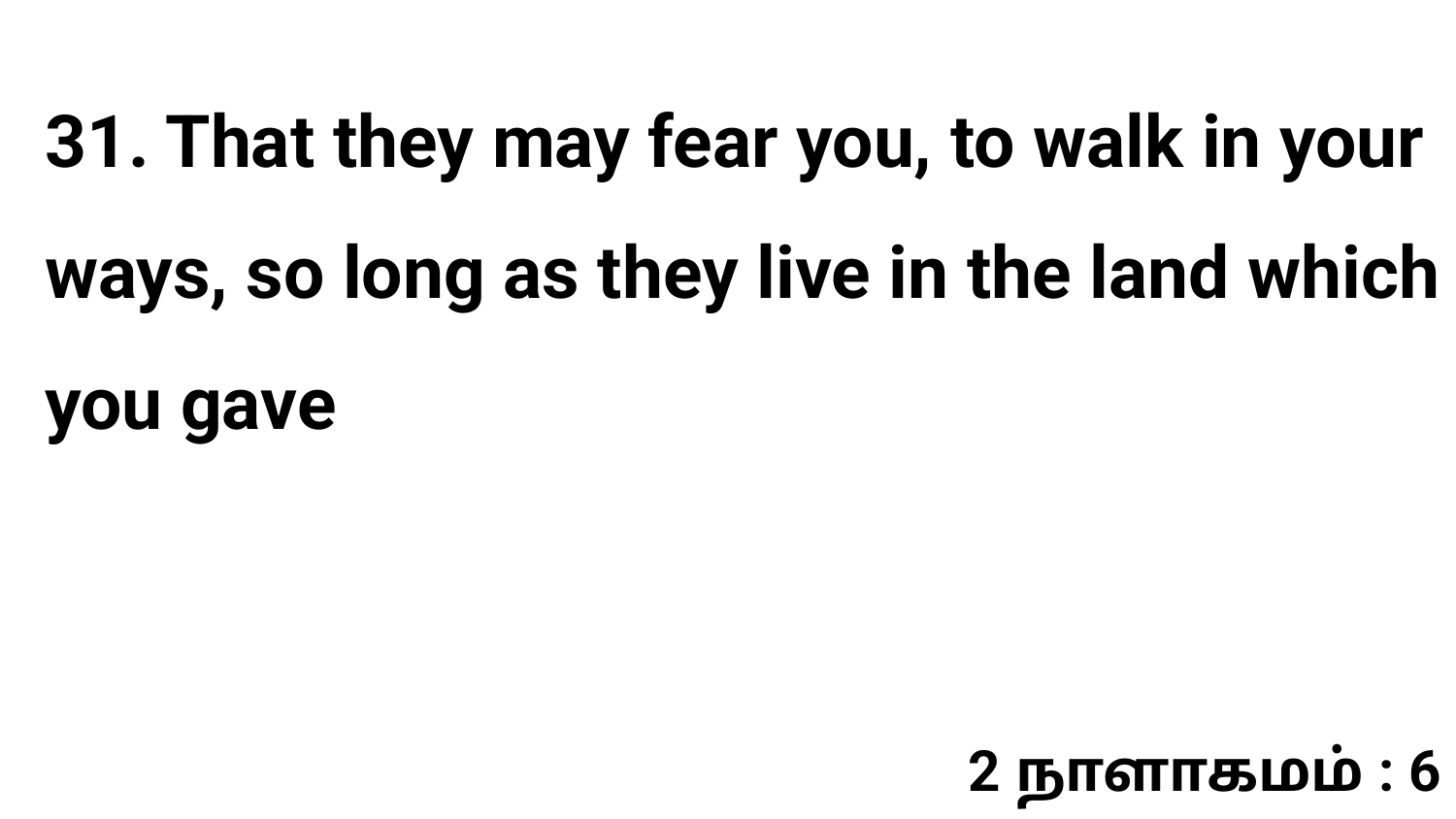

31. That they may fear you, to walk in your ways, so long as they live in the land which you gave
2 நாளாகமம் : 6